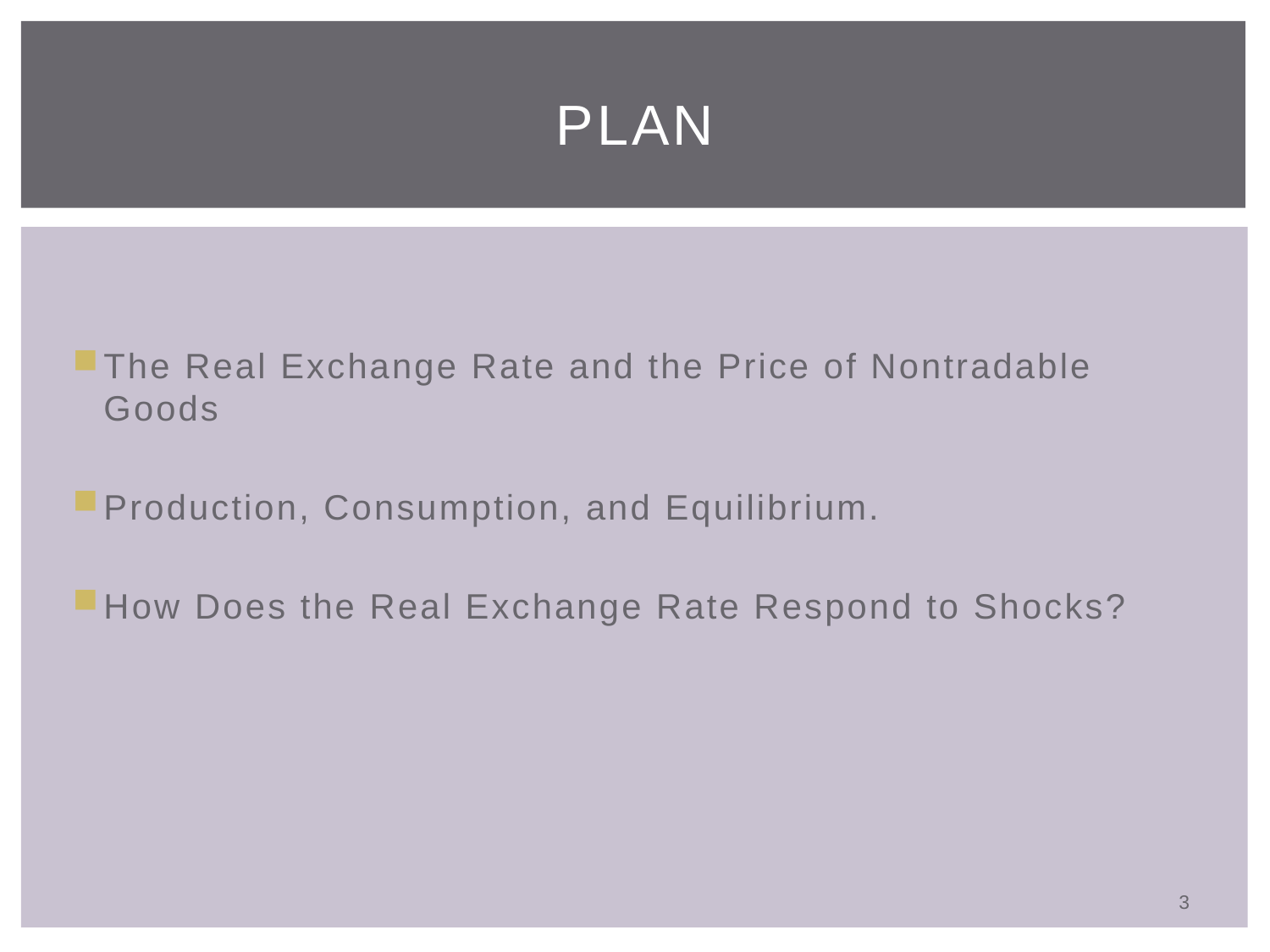

# Plan

The Real Exchange Rate and the Price of Nontradable Goods

Production, Consumption, and Equilibrium.

How Does the Real Exchange Rate Respond to Shocks?
3